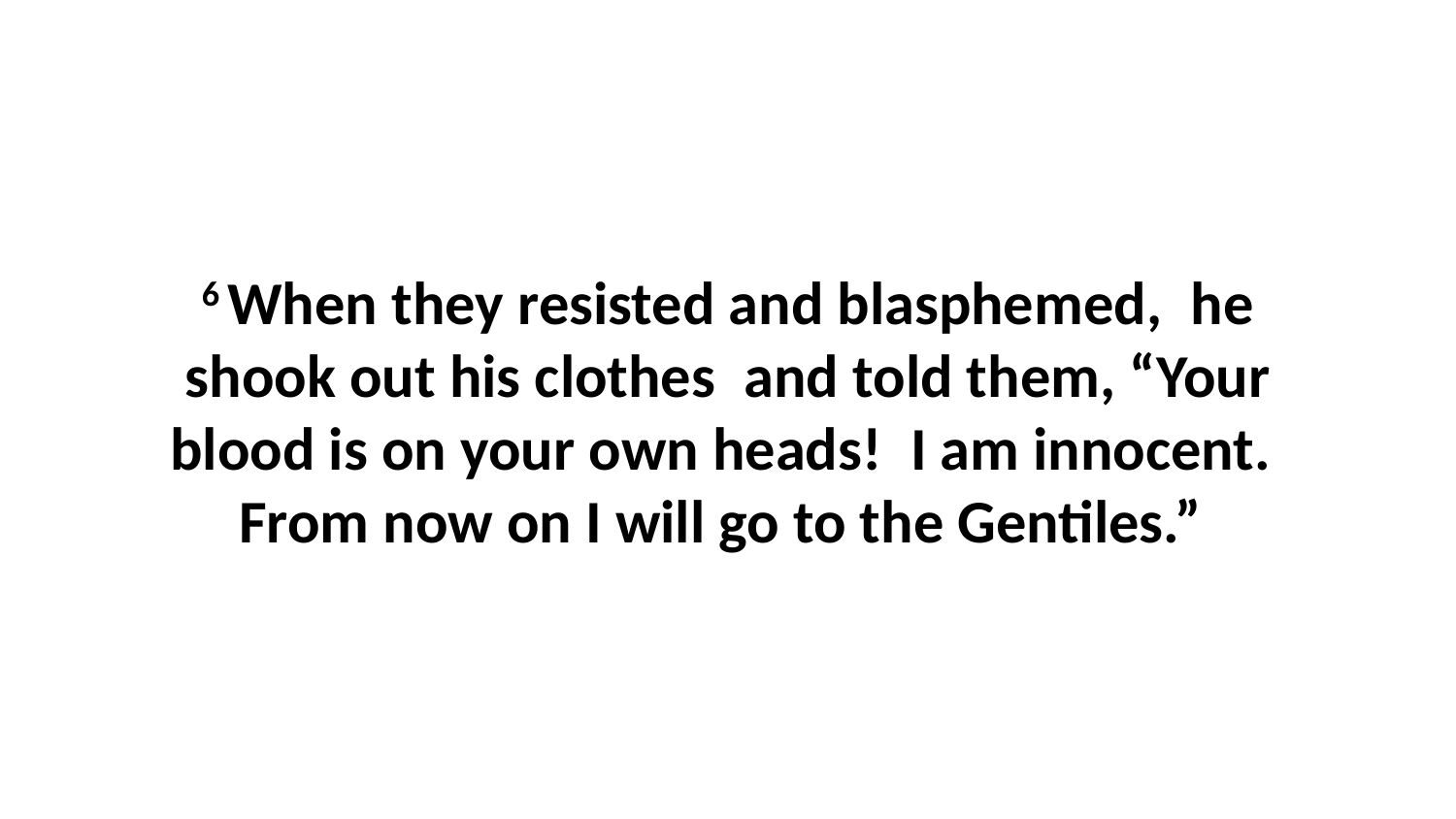

6 When they resisted and blasphemed,  he shook out his clothes  and told them, “Your blood is on your own heads!  I am innocent.  From now on I will go to the Gentiles.”